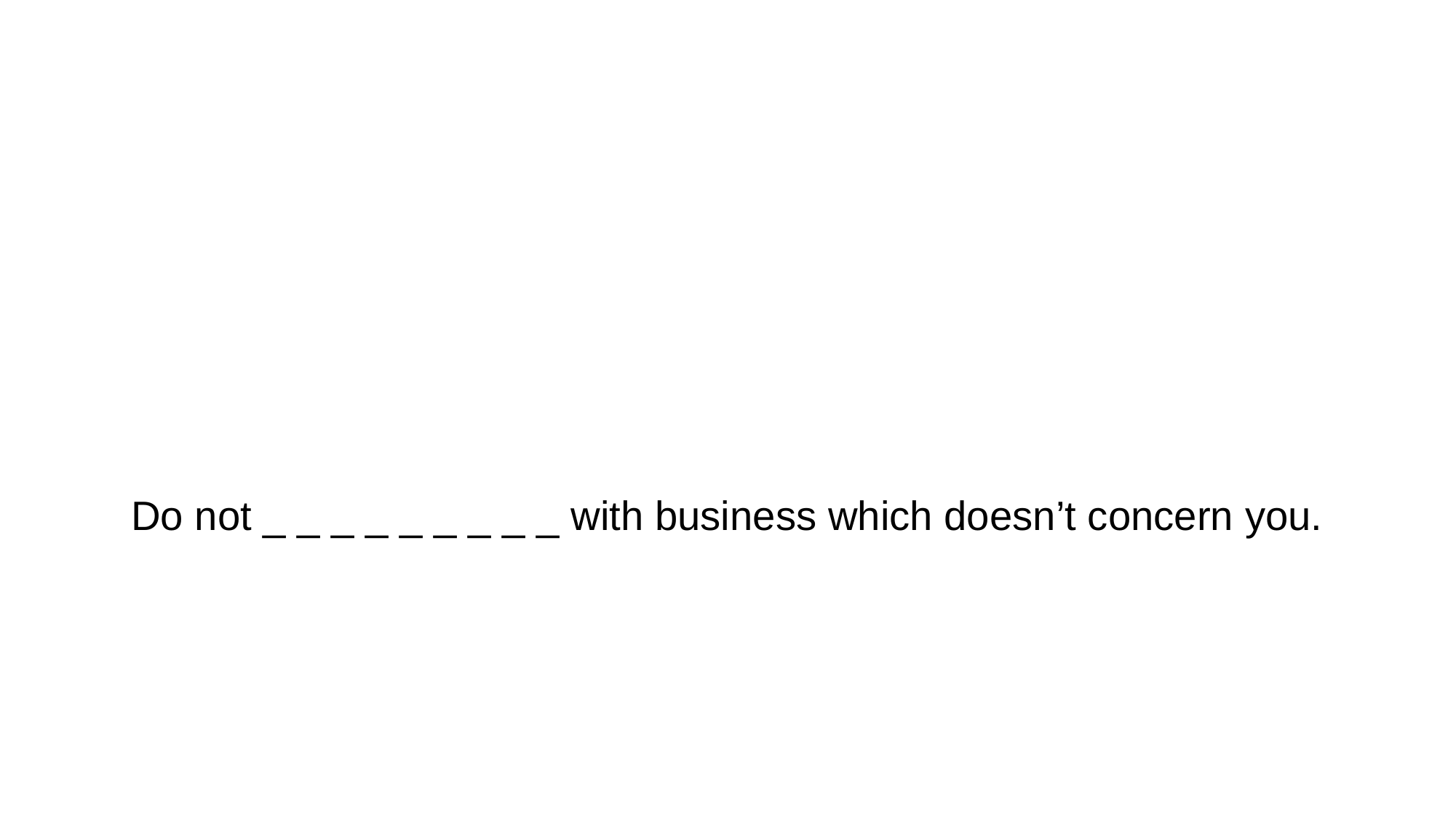

# Do not _ _ _ _ _ _ _ _ _ with business which doesn’t concern you.